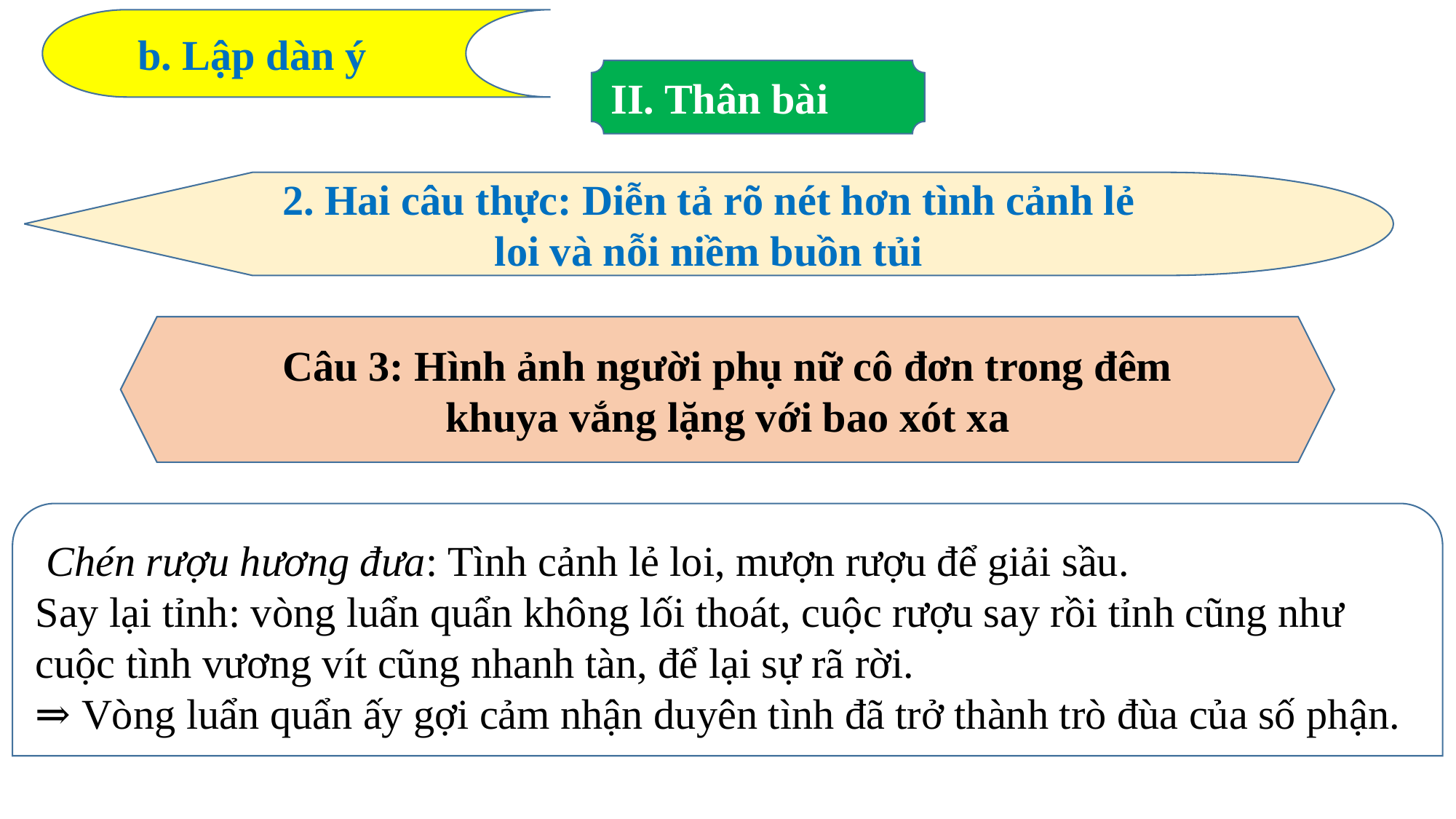

b. Lập dàn ý
II. Thân bài
2. Hai câu thực: Diễn tả rõ nét hơn tình cảnh lẻ loi và nỗi niềm buồn tủi
Câu 3: Hình ảnh người phụ nữ cô đơn trong đêm khuya vắng lặng với bao xót xa

 Chén rượu hương đưa: Tình cảnh lẻ loi, mượn rượu để giải sầu.
Say lại tỉnh: vòng luẩn quẩn không lối thoát, cuộc rượu say rồi tỉnh cũng như cuộc tình vương vít cũng nhanh tàn, để lại sự rã rời.
⇒ Vòng luẩn quẩn ấy gợi cảm nhận duyên tình đã trở thành trò đùa của số phận.